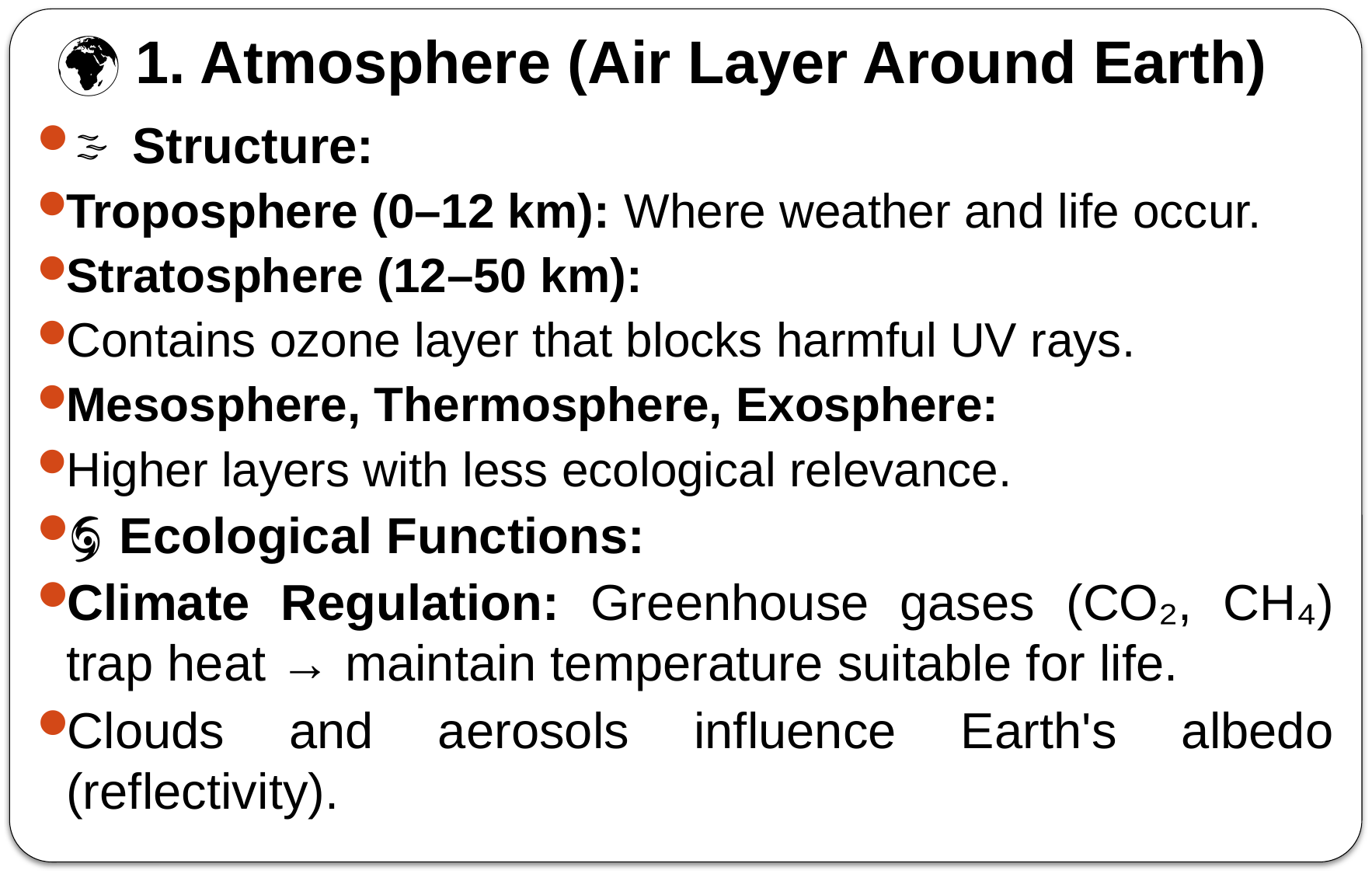

# 🌍 1. Atmosphere (Air Layer Around Earth)
🌫️ Structure:
Troposphere (0–12 km): Where weather and life occur.
Stratosphere (12–50 km):
Contains ozone layer that blocks harmful UV rays.
Mesosphere, Thermosphere, Exosphere:
Higher layers with less ecological relevance.
🌀 Ecological Functions:
Climate Regulation: Greenhouse gases (CO₂, CH₄) trap heat → maintain temperature suitable for life.
Clouds and aerosols influence Earth's albedo (reflectivity).